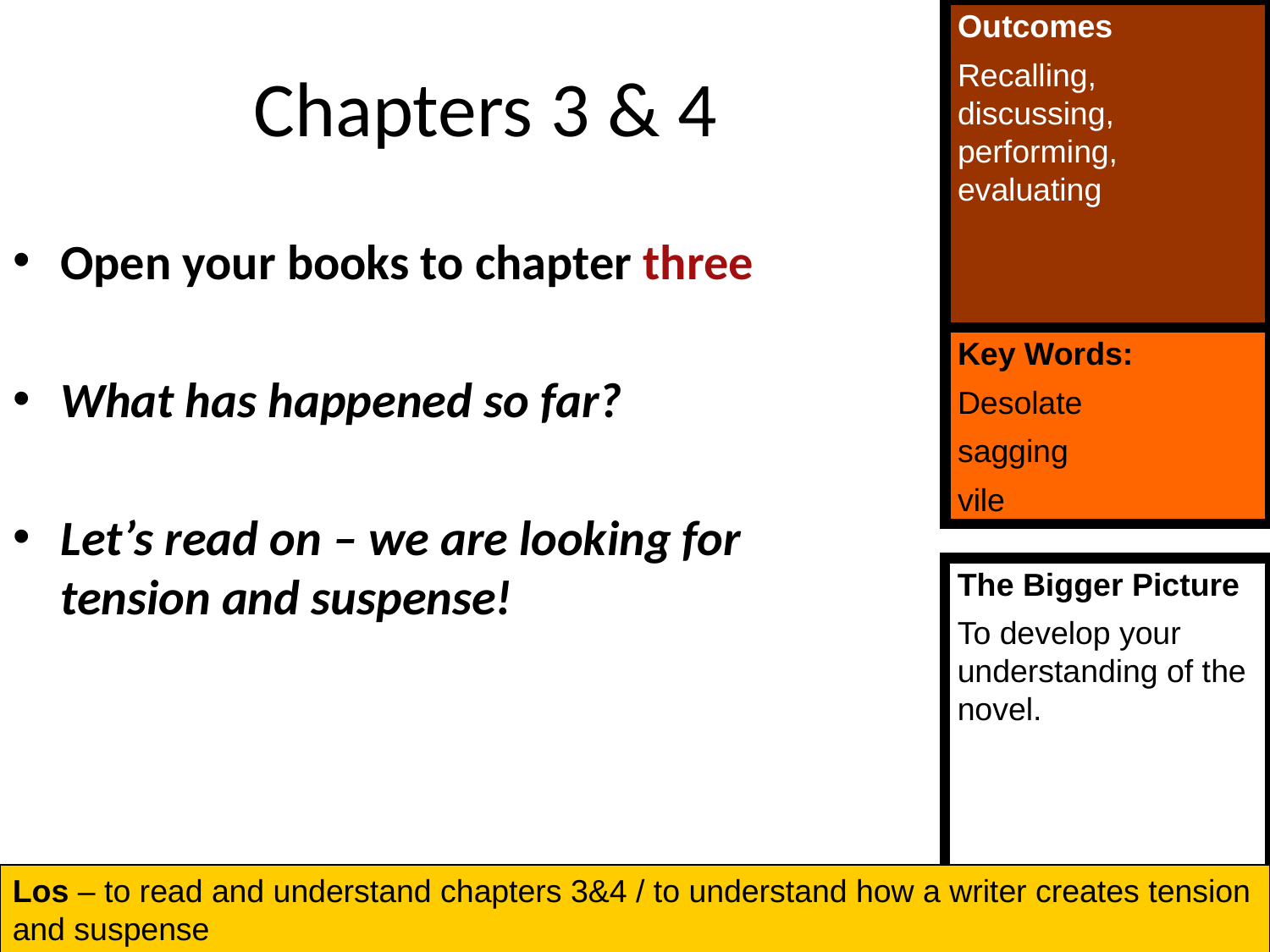

Chapters 3 & 4

Open your books to chapter three

What has happened so far?

Let’s read on – we are looking for tension and suspense!